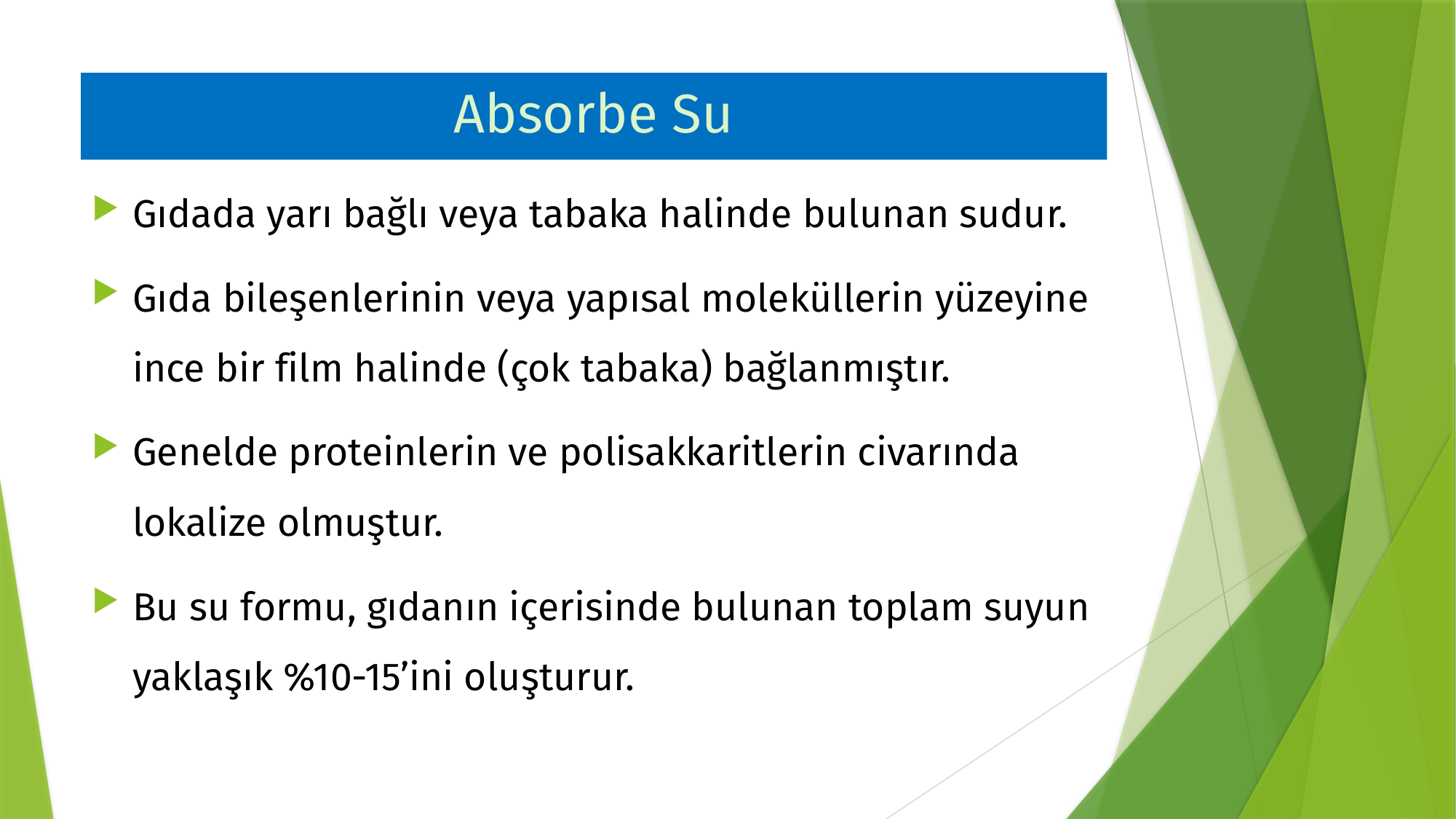

# Absorbe Su
Gıdada yarı bağlı veya tabaka halinde bulunan sudur.
Gıda bileşenlerinin veya yapısal moleküllerin yüzeyine ince bir film halinde (çok tabaka) bağlanmıştır.
Genelde proteinlerin ve polisakkaritlerin civarında lokalize olmuştur.
Bu su formu, gıdanın içerisinde bulunan toplam suyun yaklaşık %10-15’ini oluşturur.